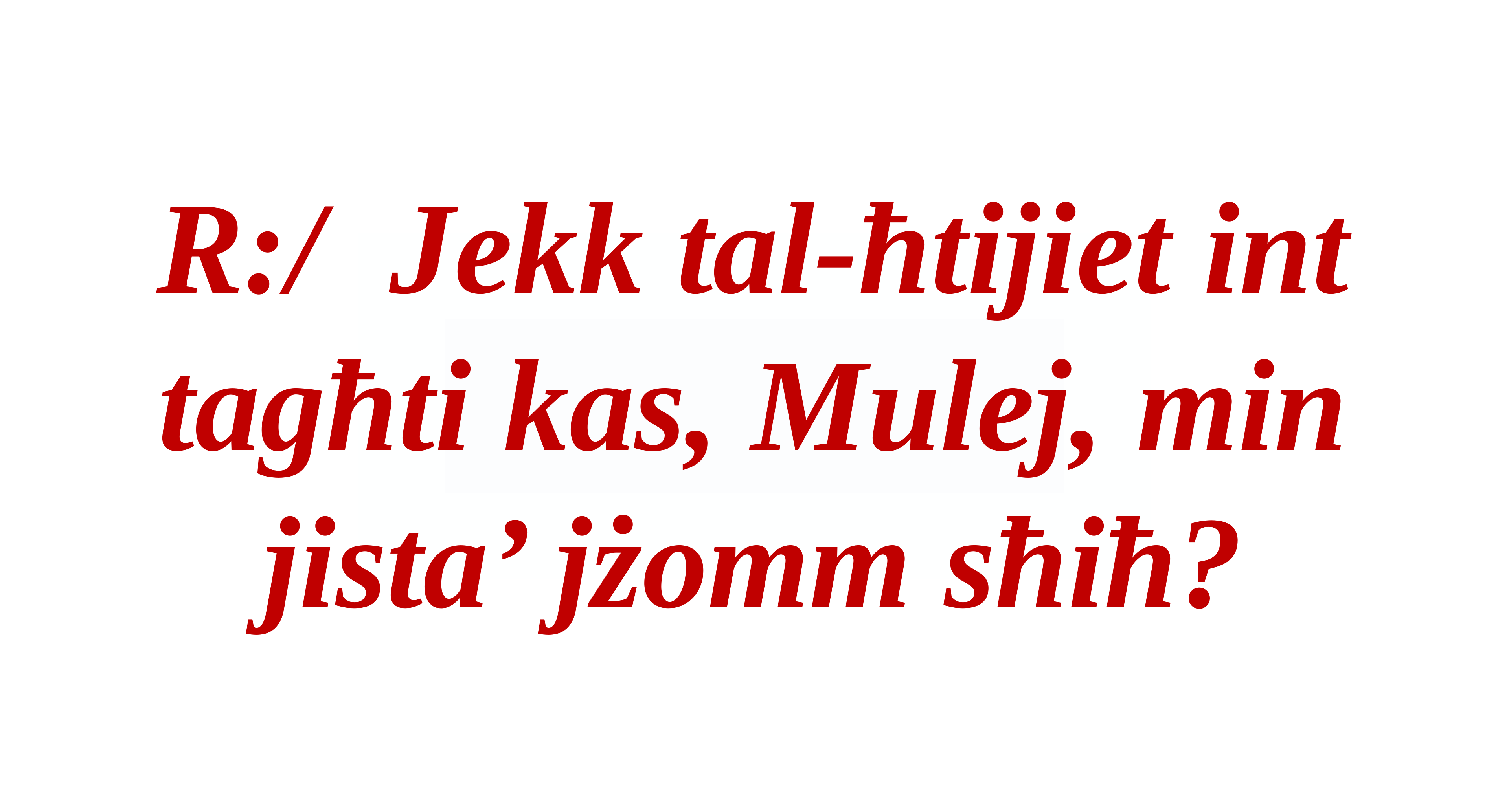

R:/  Jekk tal-ħtijiet int tagħti kas, Mulej, min jista’ jżomm sħiħ?